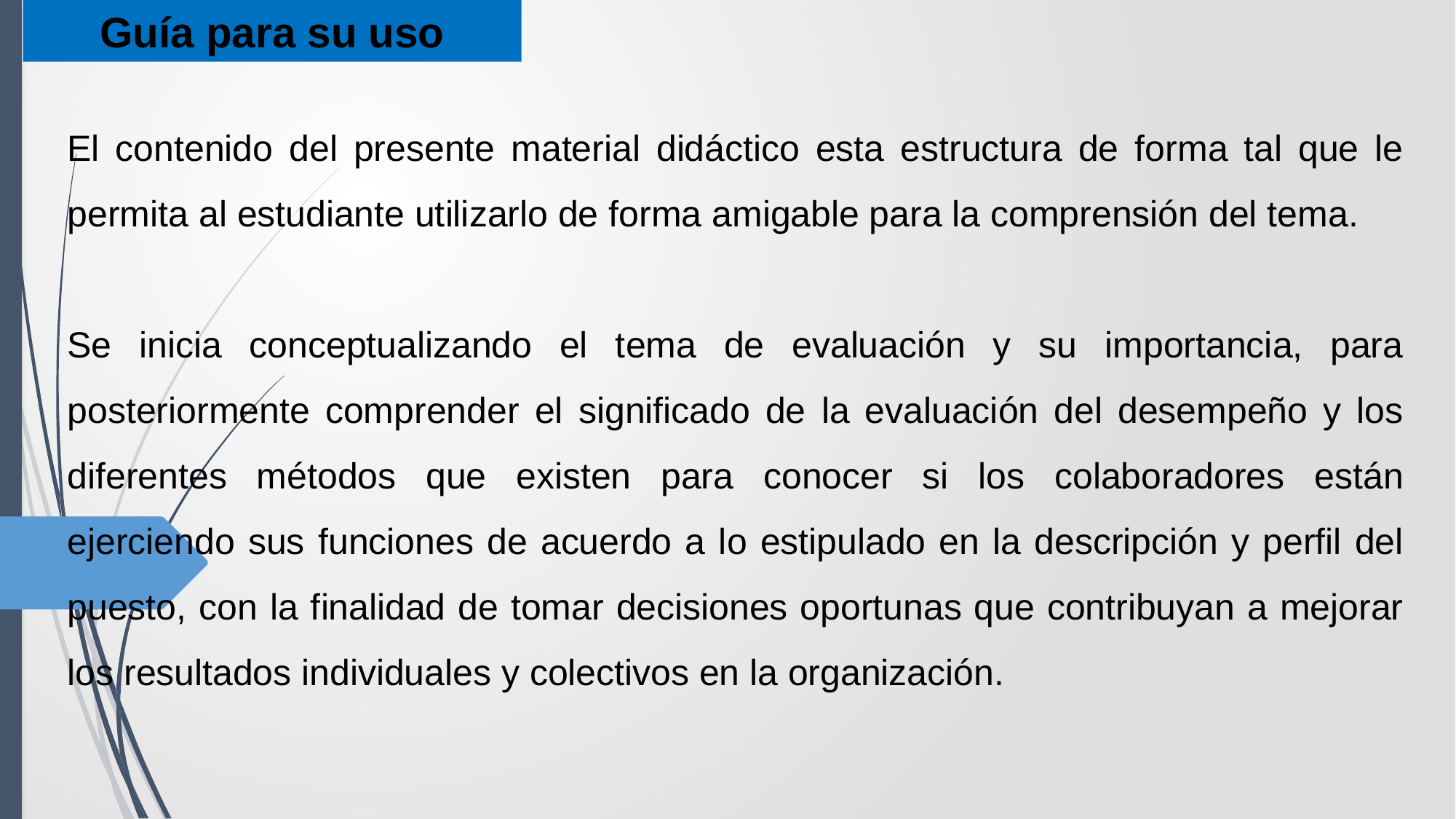

Guía para su uso
El contenido del presente material didáctico esta estructura de forma tal que le permita al estudiante utilizarlo de forma amigable para la comprensión del tema.

Se inicia conceptualizando el tema de evaluación y su importancia, para posteriormente comprender el significado de la evaluación del desempeño y los diferentes métodos que existen para conocer si los colaboradores están ejerciendo sus funciones de acuerdo a lo estipulado en la descripción y perfil del puesto, con la finalidad de tomar decisiones oportunas que contribuyan a mejorar los resultados individuales y colectivos en la organización.